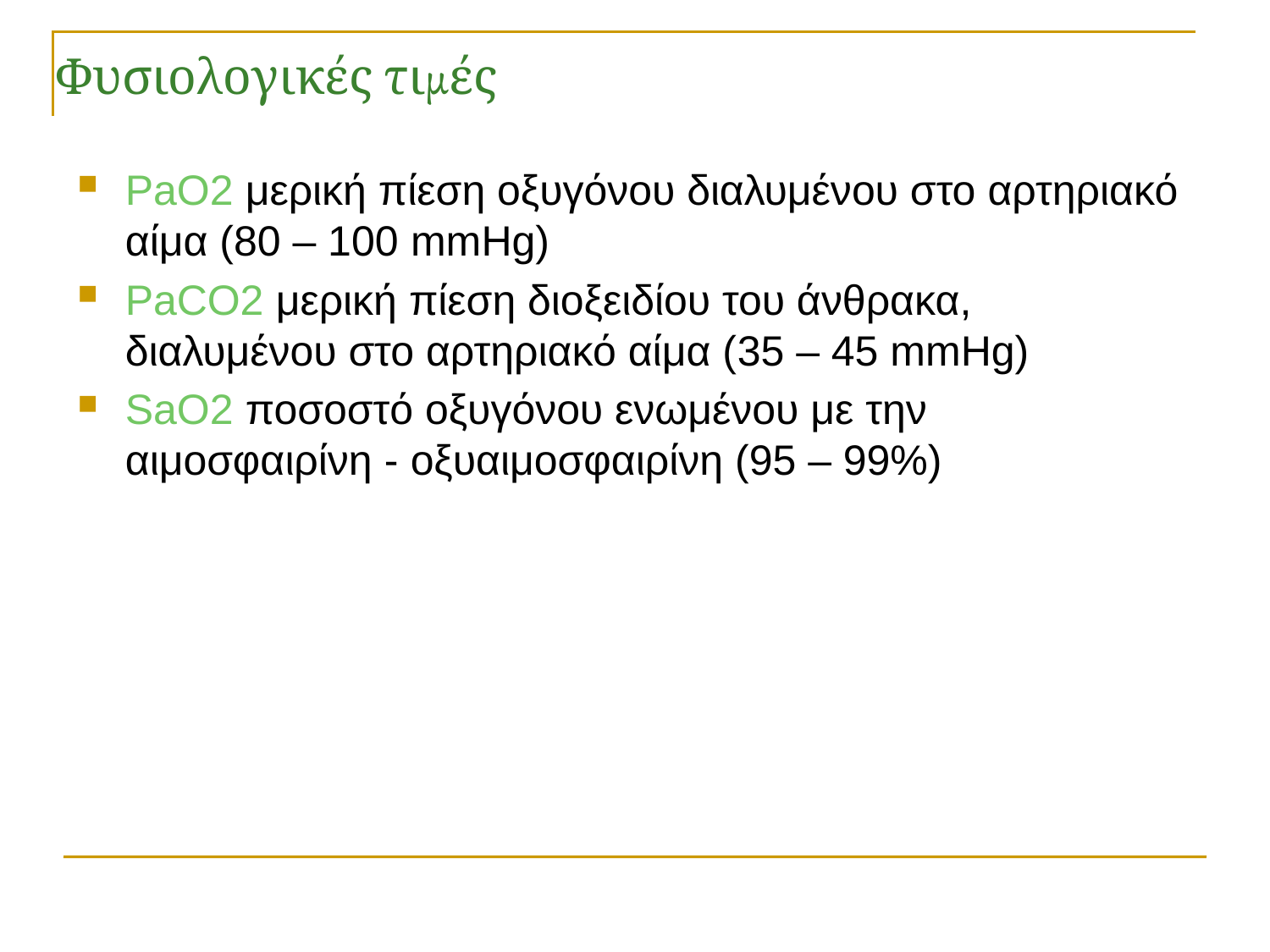

# Φυσιολογικές τιμές
PaO2 μερική πίεση οξυγόνου διαλυμένου στο αρτηριακό αίμα (80 – 100 mmHg)
PaCO2 μερική πίεση διοξειδίου του άνθρακα, διαλυμένου στο αρτηριακό αίμα (35 – 45 mmHg)
SaO2 ποσοστό οξυγόνου ενωμένου με την αιμοσφαιρίνη - οξυαιμοσφαιρίνη (95 – 99%)